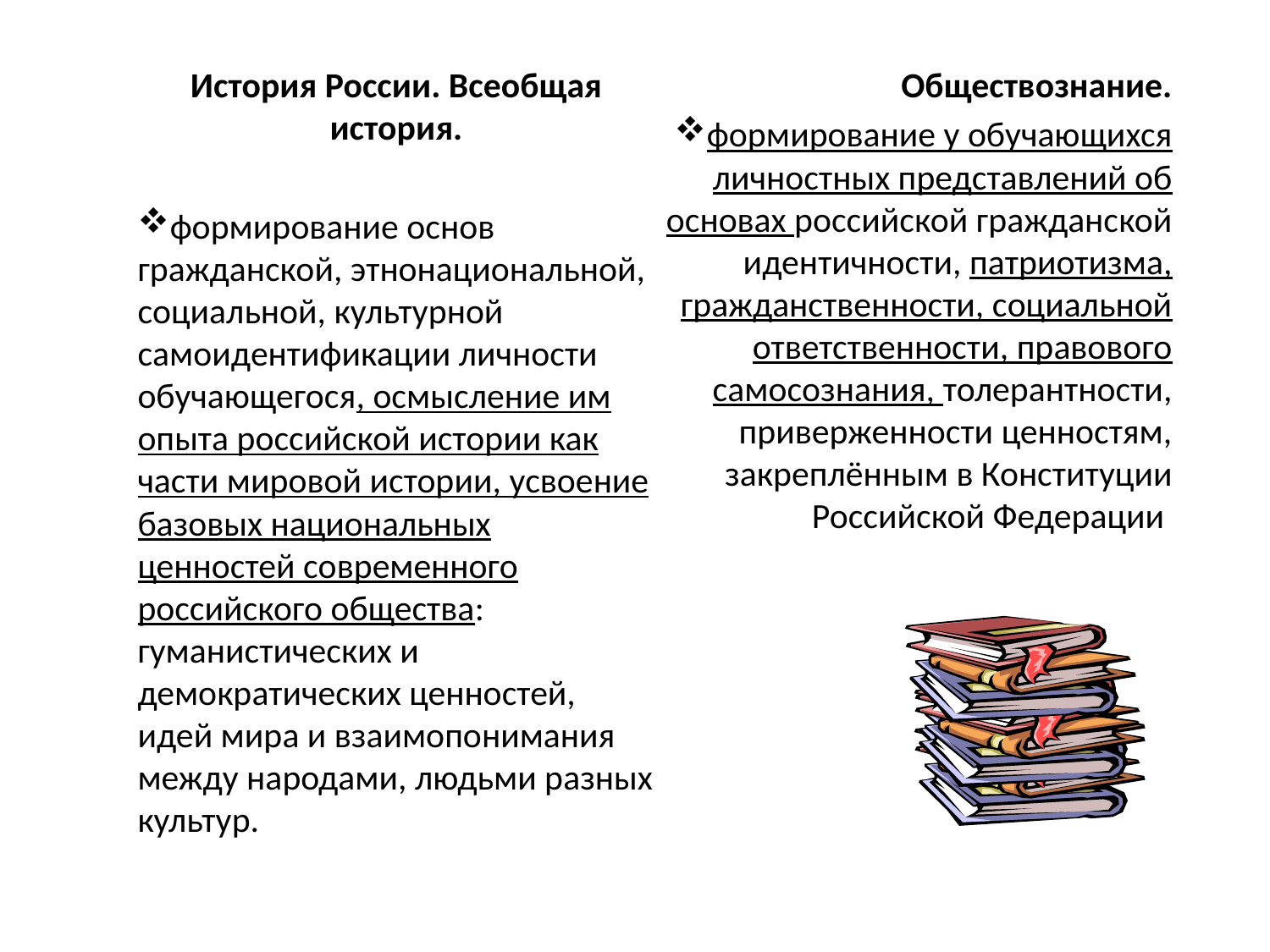

История России. Всеобщая история.

формирование основ гражданской, этнонациональной, социальной, культурной самоидентификации личности обучающегося, осмысление им опыта российской истории как части мировой истории, усвоение базовых национальных ценностей современного российского общества: гуманистических и демократических ценностей, идей мира и взаимопонимания между народами, людьми разных культур.

Обществознание.
формирование у обучающихся личностных представлений об основах российской гражданской идентичности, патриотизма, гражданственности, социальной ответственности, правового самосознания, толерантности, приверженности ценностям, закреплённым в Конституции Российской Федерации